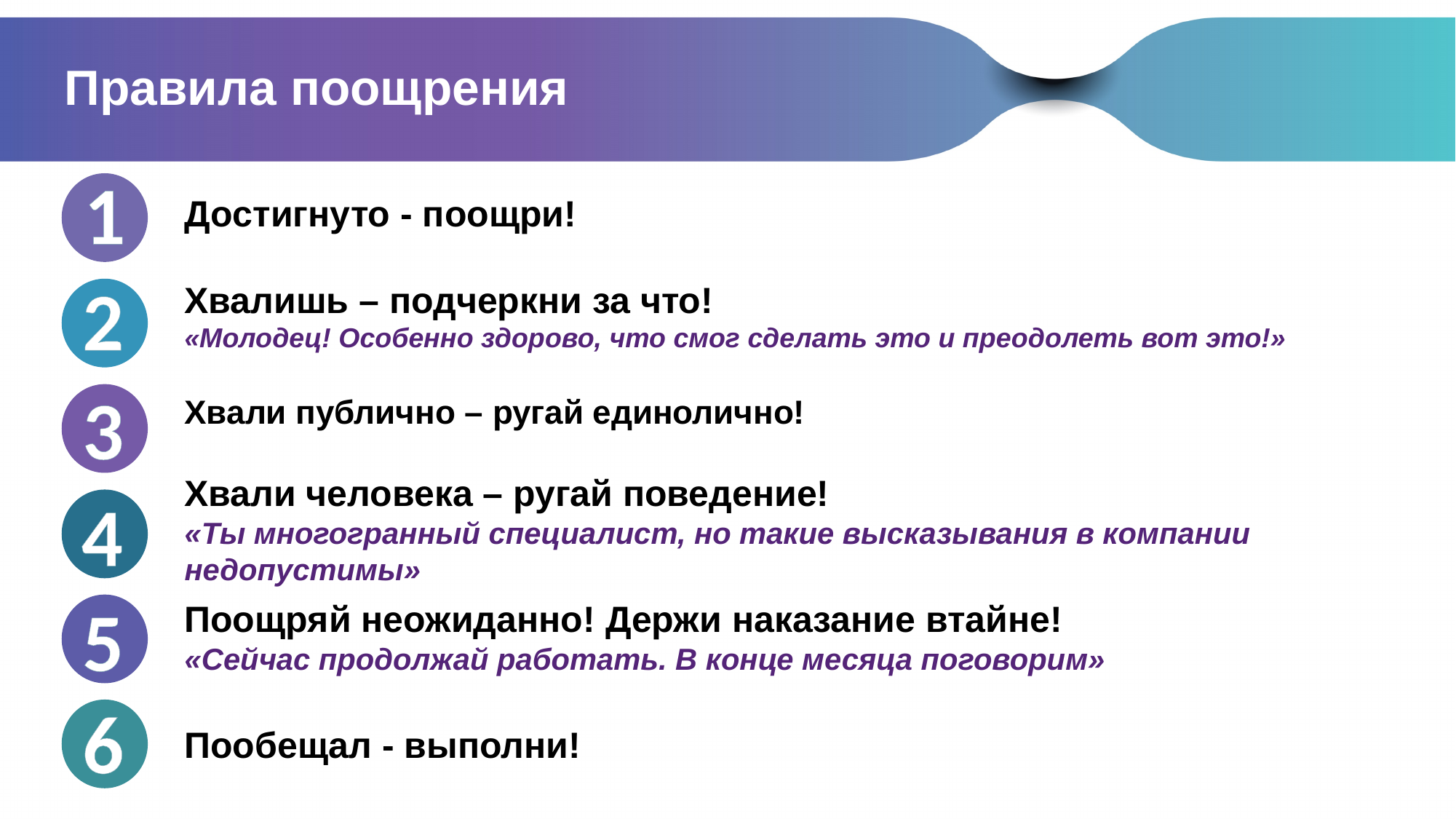

# Правила поощрения
1

Достигнуто - поощри!

2
Хвалишь – подчеркни за что!
«Молодец! Особенно здорово, что смог сделать это и преодолеть вот это!»

3

Хвали публично – ругай единолично!

Хвали человека – ругай поведение!
«Ты многогранный специалист, но такие высказывания в компании недопустимы»
4

5
Поощряй неожиданно! Держи наказание втайне!
«Сейчас продолжай работать. В конце месяца поговорим»

6

Пообещал - выполни!